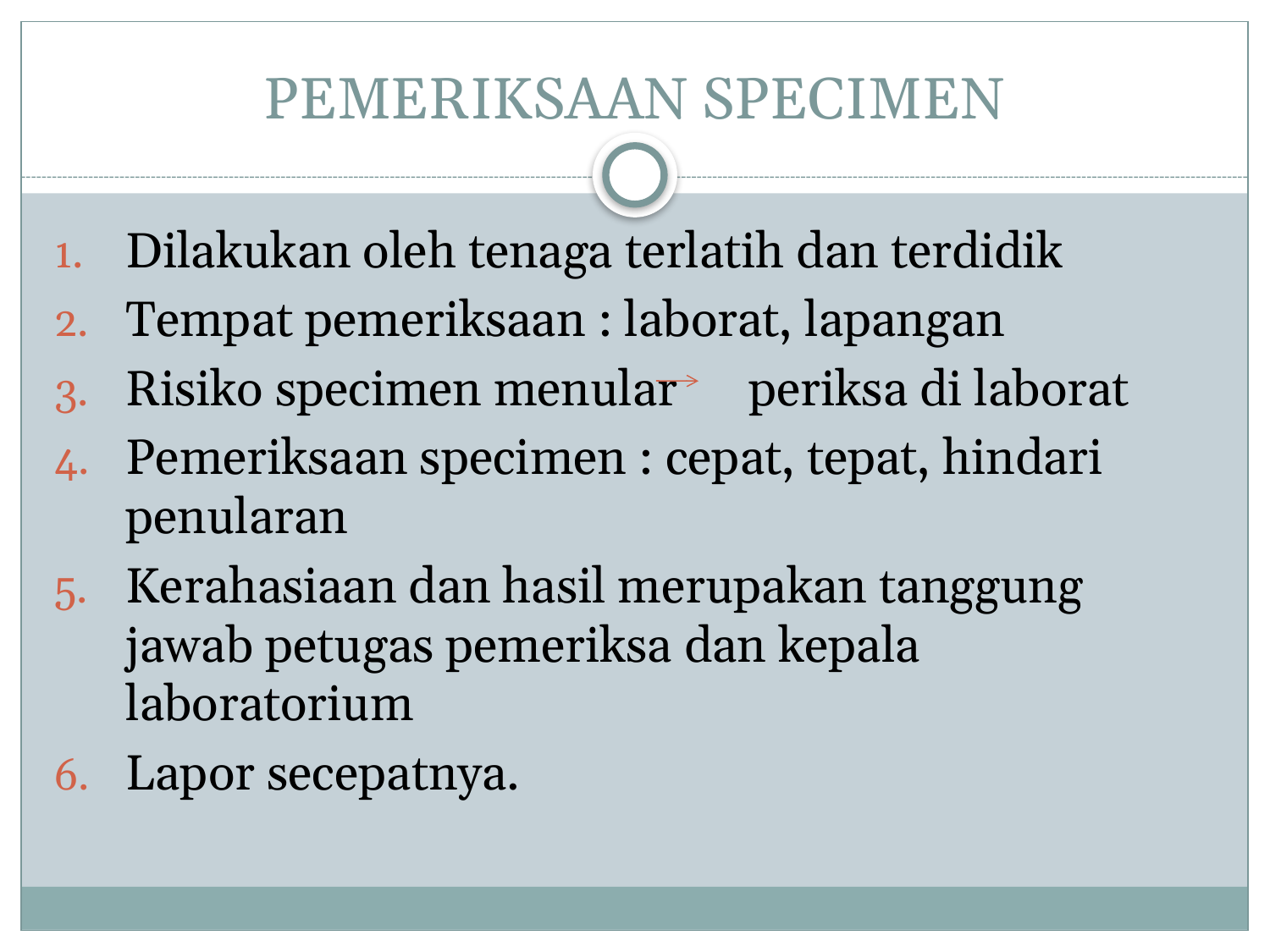

# PEMERIKSAAN SPECIMEN
Dilakukan oleh tenaga terlatih dan terdidik
Tempat pemeriksaan : laborat, lapangan
Risiko specimen menular      periksa di laborat
Pemeriksaan specimen : cepat, tepat, hindari penularan
Kerahasiaan dan hasil merupakan tanggung jawab petugas pemeriksa dan kepala laboratorium
Lapor secepatnya.